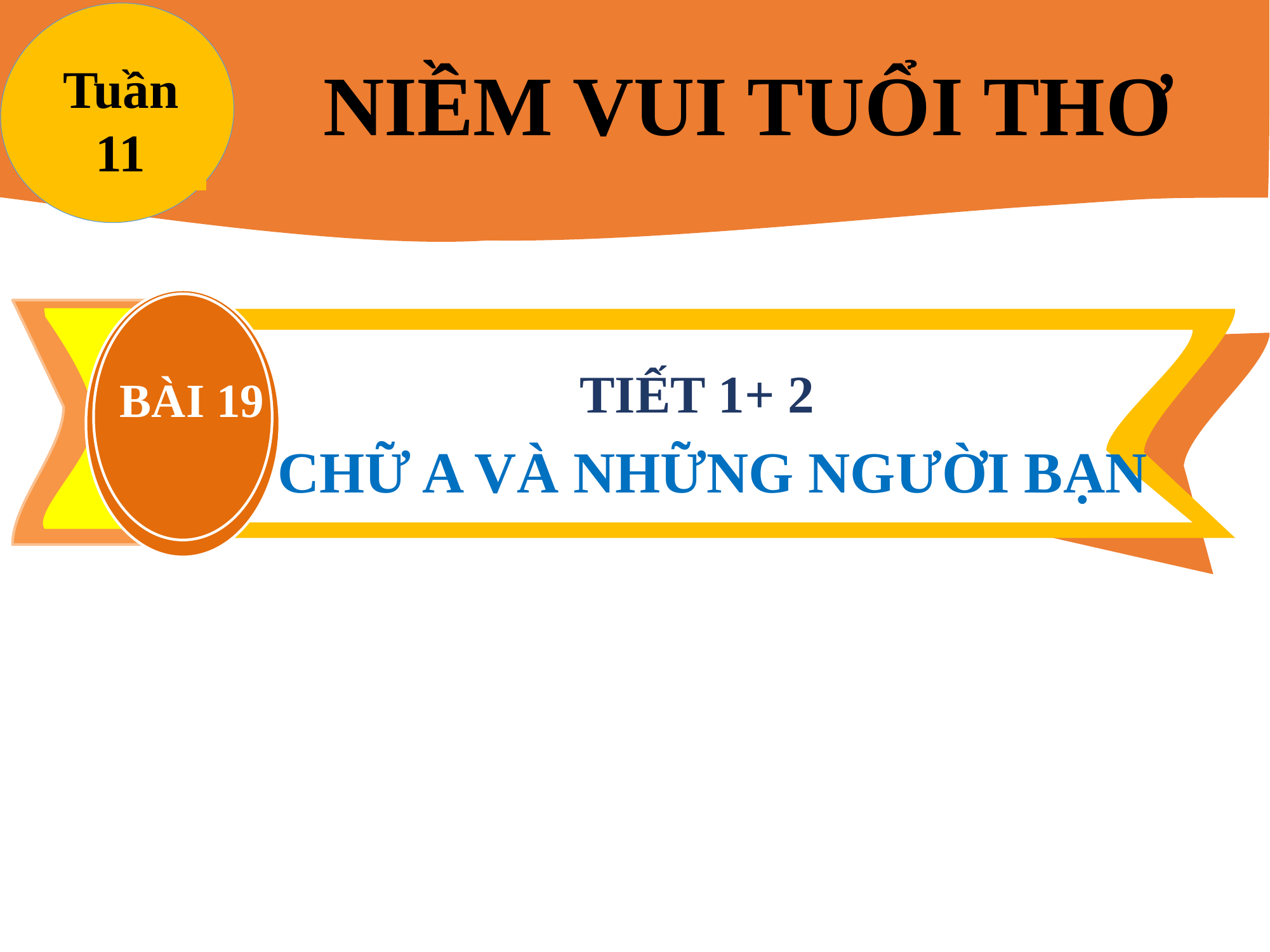

NIỀM VUI TUỔI THƠ
Tuần 11
TIẾT 1+ 2
CHỮ A VÀ NHỮNG NGƯỜI BẠN
BÀI 19